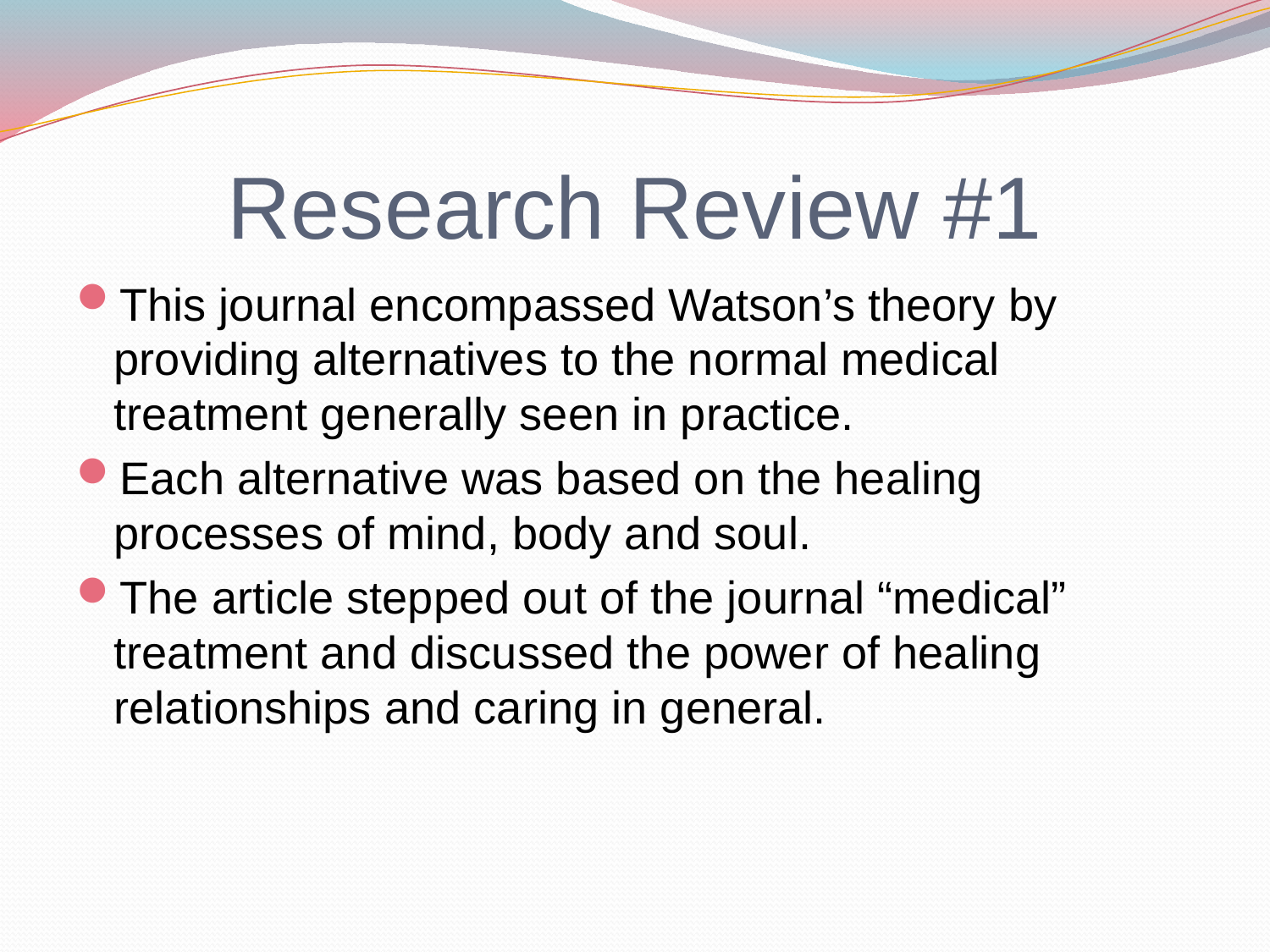

# Research Review #1
This journal encompassed Watson’s theory by providing alternatives to the normal medical treatment generally seen in practice.
Each alternative was based on the healing processes of mind, body and soul.
The article stepped out of the journal “medical” treatment and discussed the power of healing relationships and caring in general.